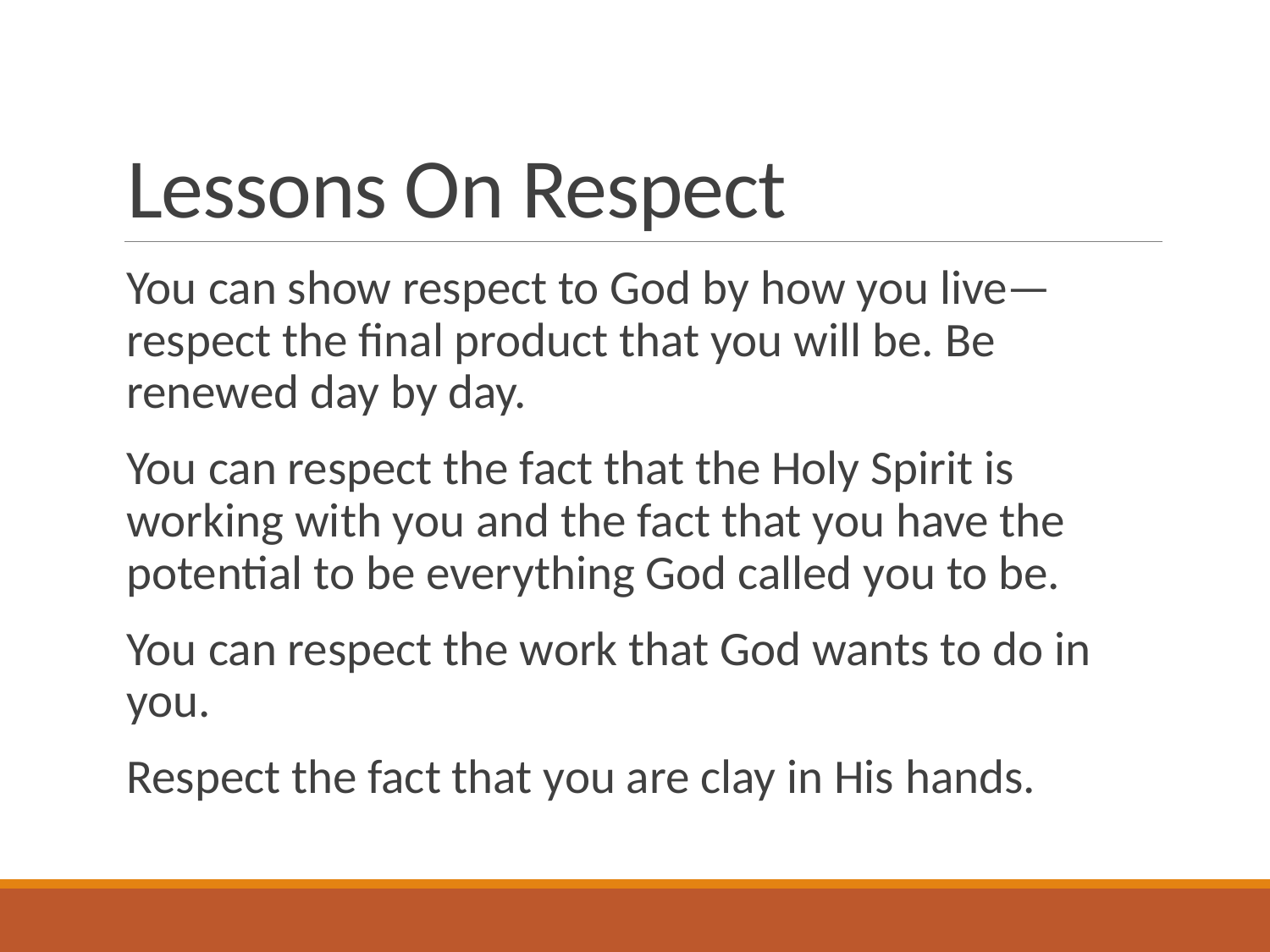

# Lessons On Respect
You can show respect to God by how you live—respect the final product that you will be. Be renewed day by day.
You can respect the fact that the Holy Spirit is working with you and the fact that you have the potential to be everything God called you to be.
You can respect the work that God wants to do in you.
Respect the fact that you are clay in His hands.